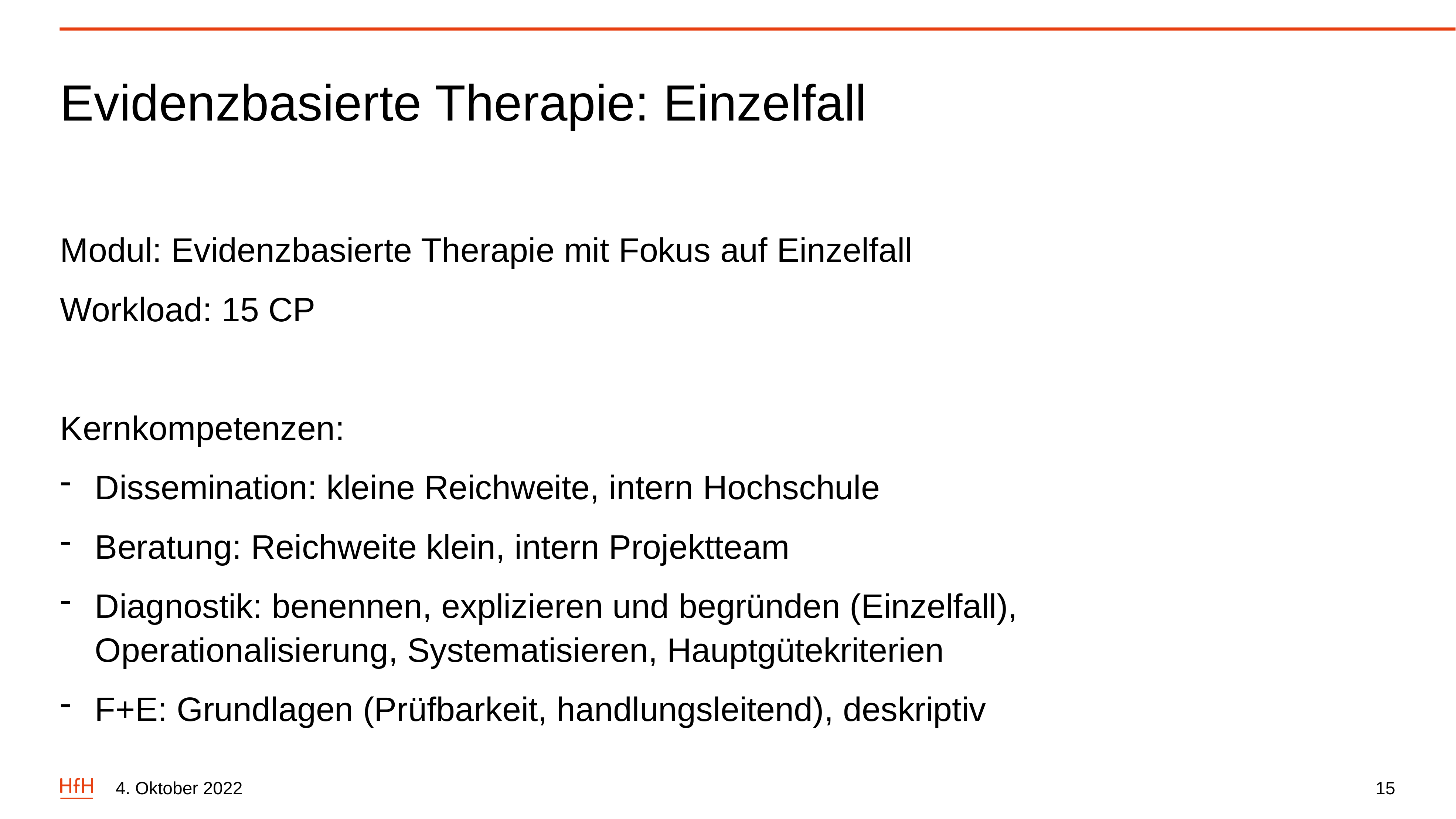

# Evidenzbasierte Therapie: Einzelfall
Modul: Evidenzbasierte Therapie mit Fokus auf Einzelfall
Workload: 15 CP

Kernkompetenzen:
Dissemination: kleine Reichweite, intern Hochschule
Beratung: Reichweite klein, intern Projektteam
Diagnostik: benennen, explizieren und begründen (Einzelfall), Operationalisierung, Systematisieren, Hauptgütekriterien
F+E: Grundlagen (Prüfbarkeit, handlungsleitend), deskriptiv
4. Oktober 2022
15